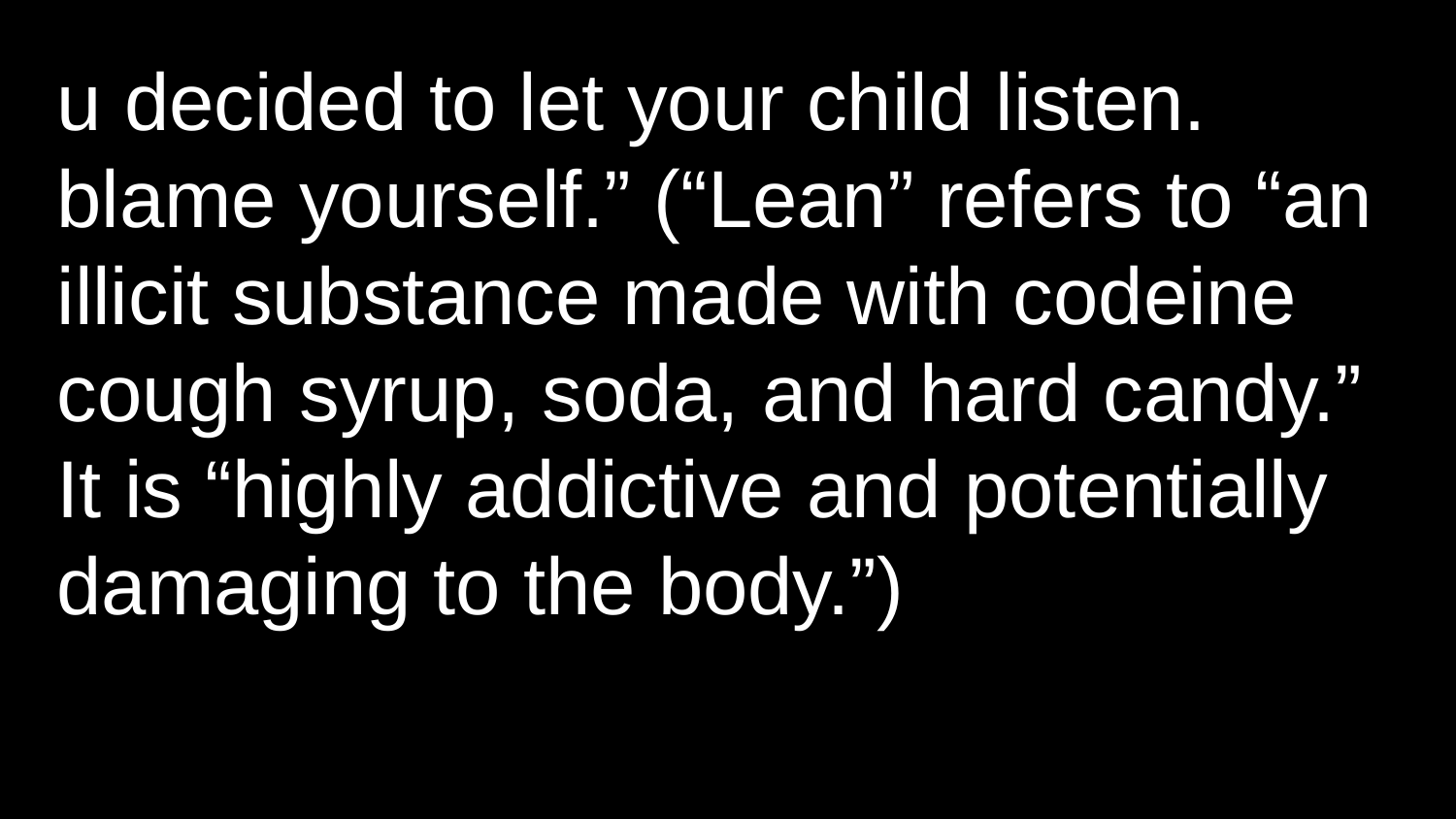

u decided to let your child listen. blame yourself.” (“Lean” refers to “an illicit substance made with codeine cough syrup, soda, and hard candy.” It is “highly addictive and potentially damaging to the body.”)